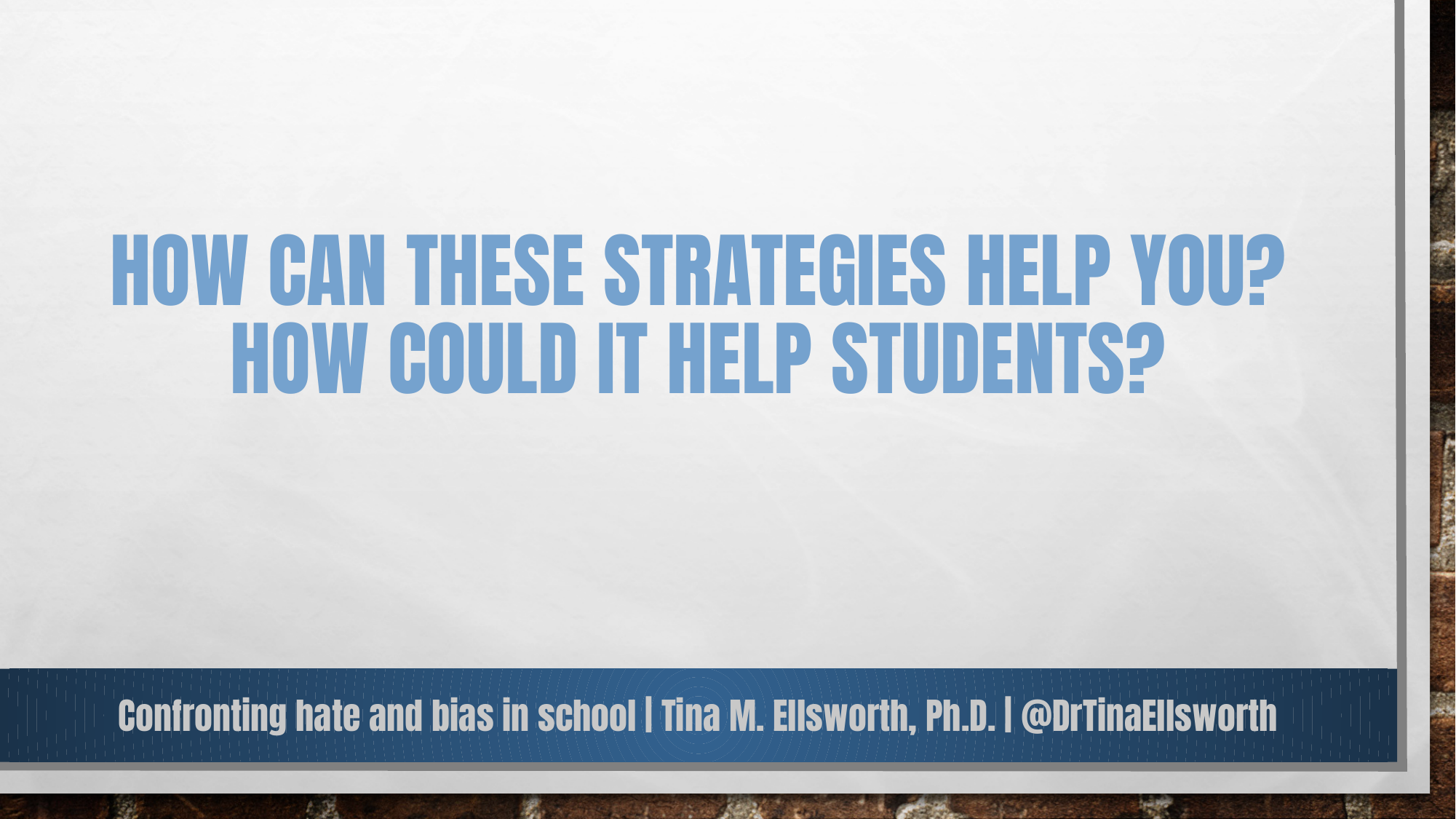

# How can these strategies help you? How could it help students?
Confronting hate and bias in school | Tina M. Ellsworth, Ph.D. | @DrTinaEllsworth